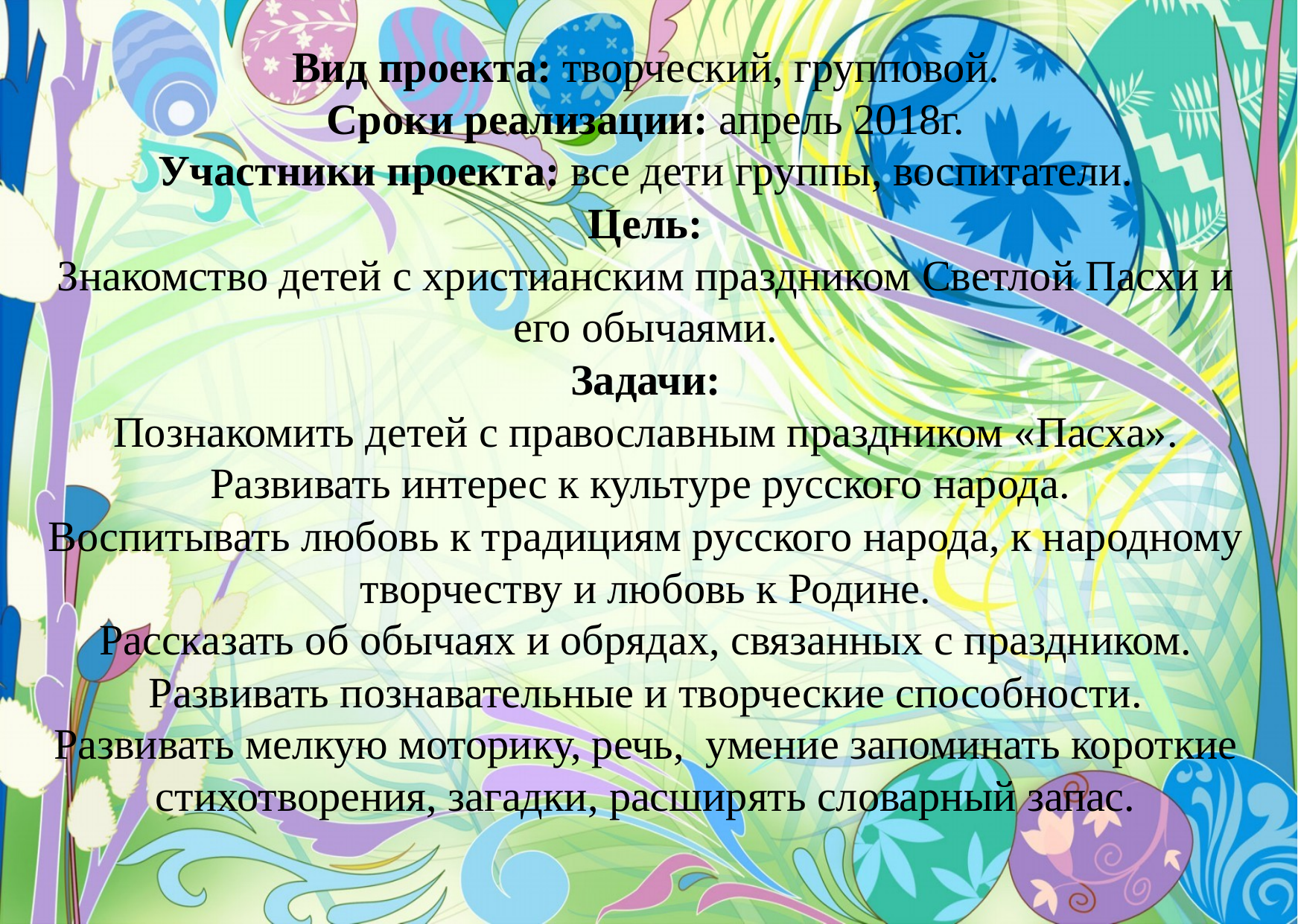

Вид проекта: творческий, групповой.
Сроки реализации: апрель 2018г.
Участники проекта: все дети группы, воспитатели.
Цель:
Знакомство детей с христианским праздником Светлой Пасхи и его обычаями.
Задачи:
Познакомить детей с православным праздником «Пасха».
Развивать интерес к культуре русского народа.
Воспитывать любовь к традициям русского народа, к народному творчеству и любовь к Родине.
Рассказать об обычаях и обрядах, связанных с праздником.
Развивать познавательные и творческие способности.
Развивать мелкую моторику, речь,  умение запоминать короткие стихотворения, загадки, расширять словарный запас.